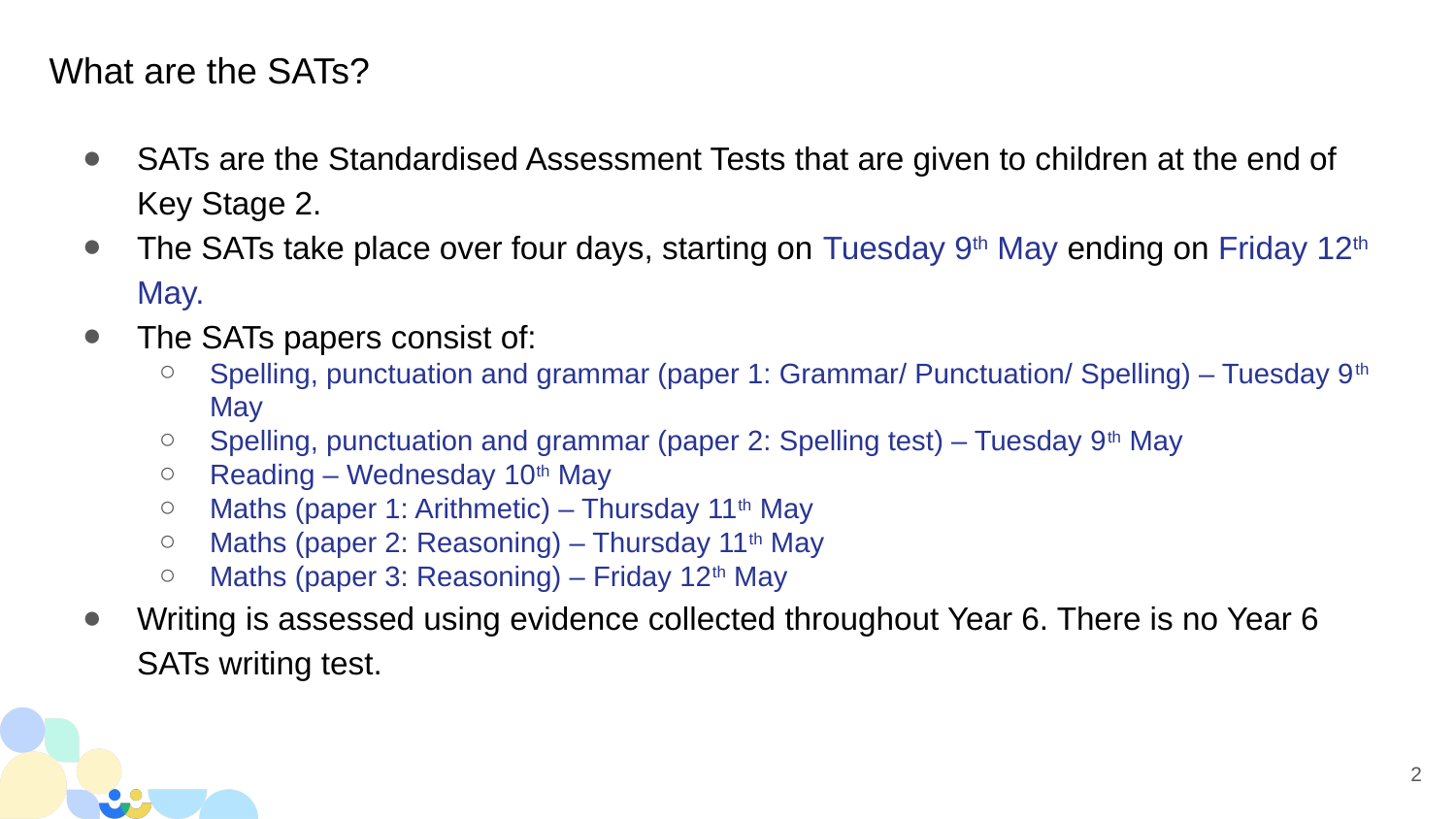

# What are the SATs?
SATs are the Standardised Assessment Tests that are given to children at the end of Key Stage 2.
The SATs take place over four days, starting on Tuesday 9th May ending on Friday 12th May.
The SATs papers consist of:
Spelling, punctuation and grammar (paper 1: Grammar/ Punctuation/ Spelling) – Tuesday 9th May
Spelling, punctuation and grammar (paper 2: Spelling test) – Tuesday 9th May
Reading – Wednesday 10th May
Maths (paper 1: Arithmetic) – Thursday 11th May
Maths (paper 2: Reasoning) – Thursday 11th May
Maths (paper 3: Reasoning) – Friday 12th May
Writing is assessed using evidence collected throughout Year 6. There is no Year 6 SATs writing test.
2